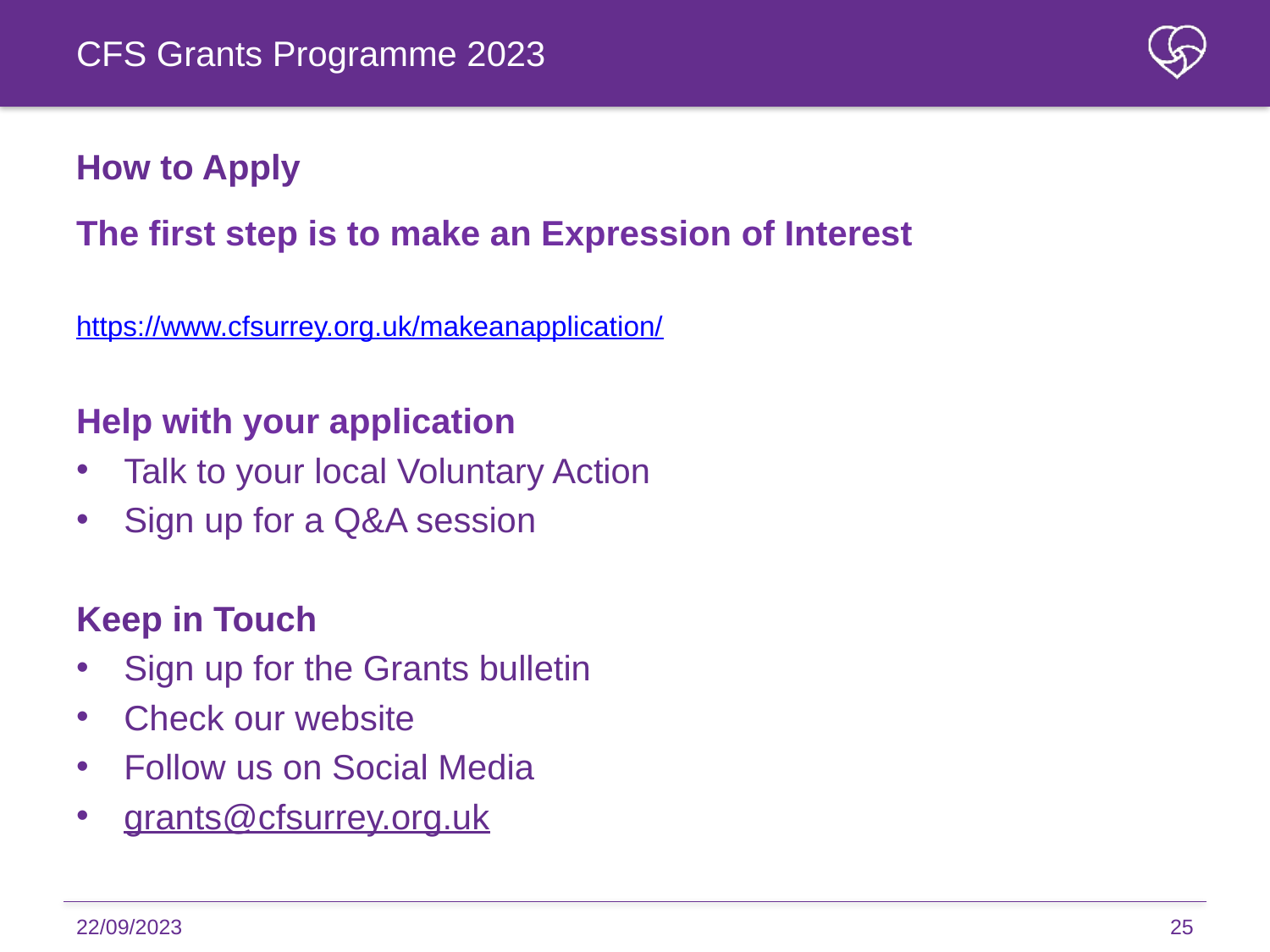

CFS Grants Programme 2023
# How to Apply
The first step is to make an Expression of Interest

https://www.cfsurrey.org.uk/makeanapplication/

Help with your application
Talk to your local Voluntary Action
Sign up for a Q&A session

Keep in Touch
Sign up for the Grants bulletin
Check our website
Follow us on Social Media
grants@cfsurrey.org.uk
22/09/2023
25